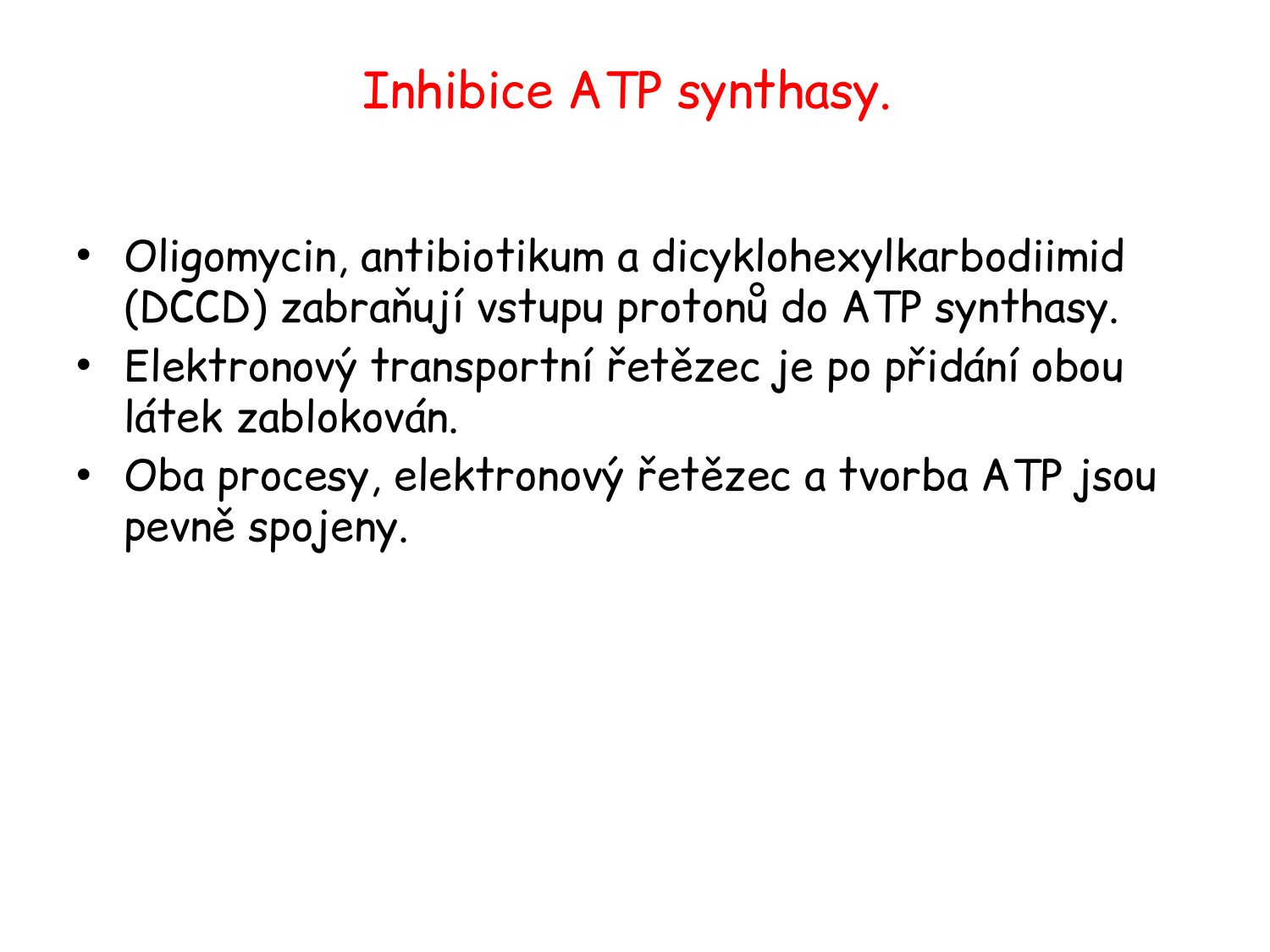

# Inhibice ATP synthasy.
Oligomycin, antibiotikum a dicyklohexylkarbodiimid (DCCD) zabraňují vstupu protonů do ATP synthasy.
Elektronový transportní řetězec je po přidání obou látek zablokován.
Oba procesy, elektronový řetězec a tvorba ATP jsou pevně spojeny.